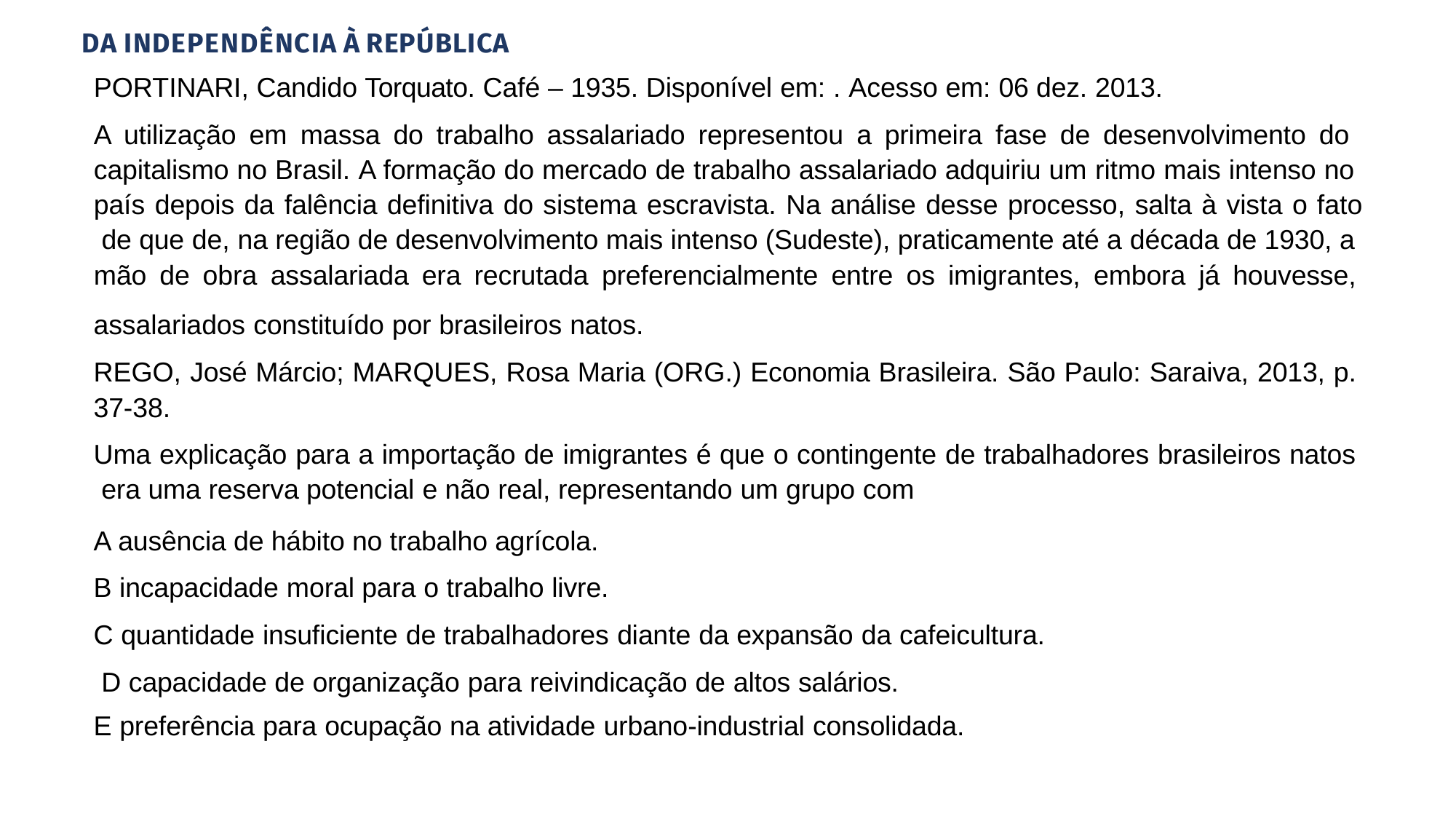

DA INDEPENDÊNCIA À REPÚBLICA
PORTINARI, Candido Torquato. Café – 1935. Disponível em: . Acesso em: 06 dez. 2013.
A utilização em massa do trabalho assalariado representou a primeira fase de desenvolvimento do  capitalismo no Brasil. A formação do mercado de trabalho assalariado adquiriu um ritmo mais intenso no  país depois da falência definitiva do sistema escravista. Na análise desse processo, salta à vista o fato  de que de, na região de desenvolvimento mais intenso (Sudeste), praticamente até a década de 1930, a  mão de obra assalariada era recrutada preferencialmente entre os imigrantes, embora já houvesse,
assalariados constituído por brasileiros natos.
REGO, José Márcio; MARQUES, Rosa Maria (ORG.) Economia Brasileira. São Paulo: Saraiva, 2013, p.
37-38.
Uma explicação para a importação de imigrantes é que o contingente de trabalhadores brasileiros natos  era uma reserva potencial e não real, representando um grupo com
A ausência de hábito no trabalho agrícola.  B incapacidade moral para o trabalho livre.
C quantidade insuficiente de trabalhadores diante da expansão da cafeicultura.  D capacidade de organização para reivindicação de altos salários.
E preferência para ocupação na atividade urbano-industrial consolidada.